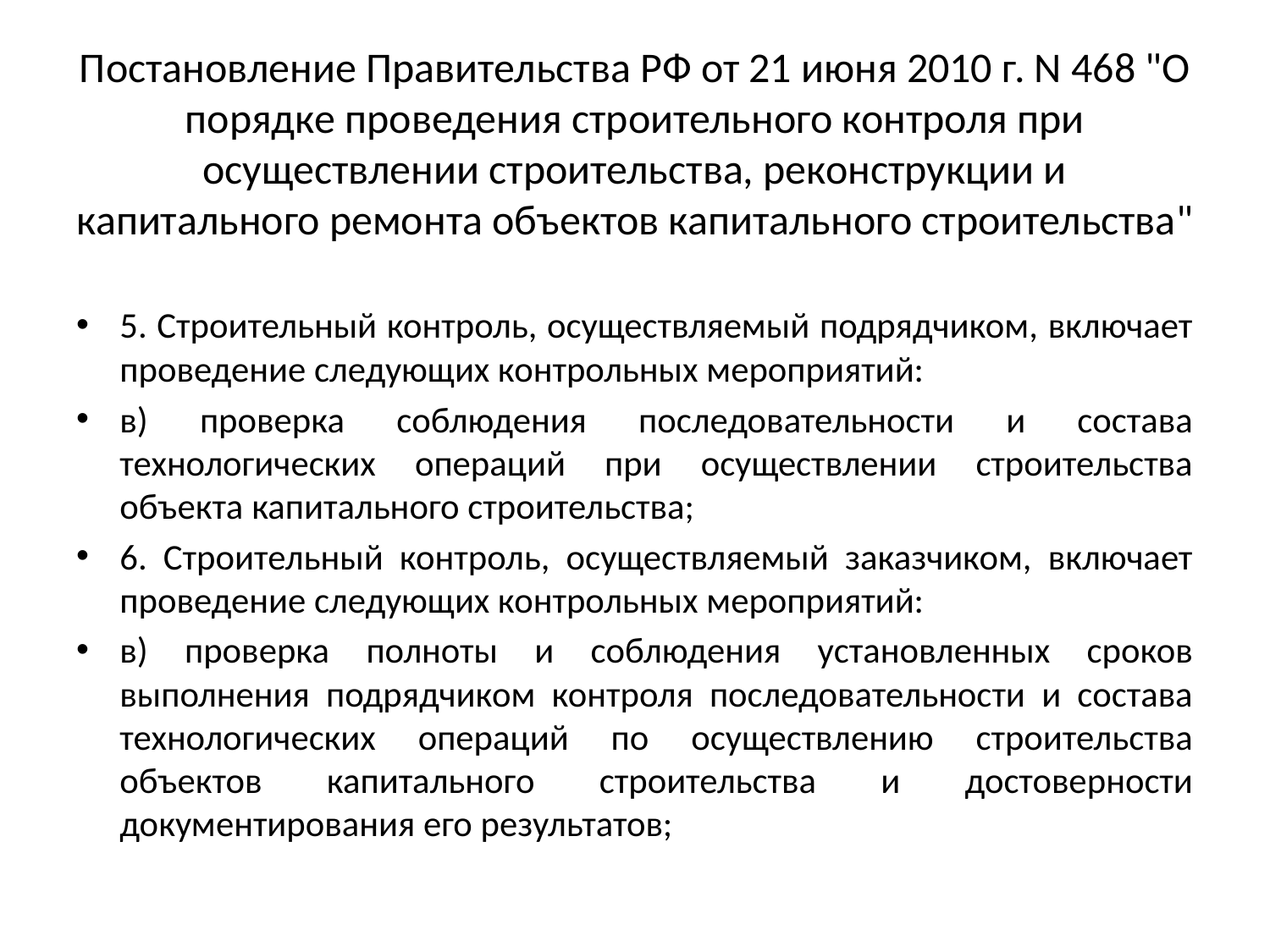

# Постановление Правительства РФ от 21 июня 2010 г. N 468 "О порядке проведения строительного контроля при осуществлении строительства, реконструкции и капитального ремонта объектов капитального строительства"
5. Строительный контроль, осуществляемый подрядчиком, включает проведение следующих контрольных мероприятий:
в) проверка соблюдения последовательности и состава технологических операций при осуществлении строительства объекта капитального строительства;
6. Строительный контроль, осуществляемый заказчиком, включает проведение следующих контрольных мероприятий:
в) проверка полноты и соблюдения установленных сроков выполнения подрядчиком контроля последовательности и состава технологических операций по осуществлению строительства объектов капитального строительства и достоверности документирования его результатов;